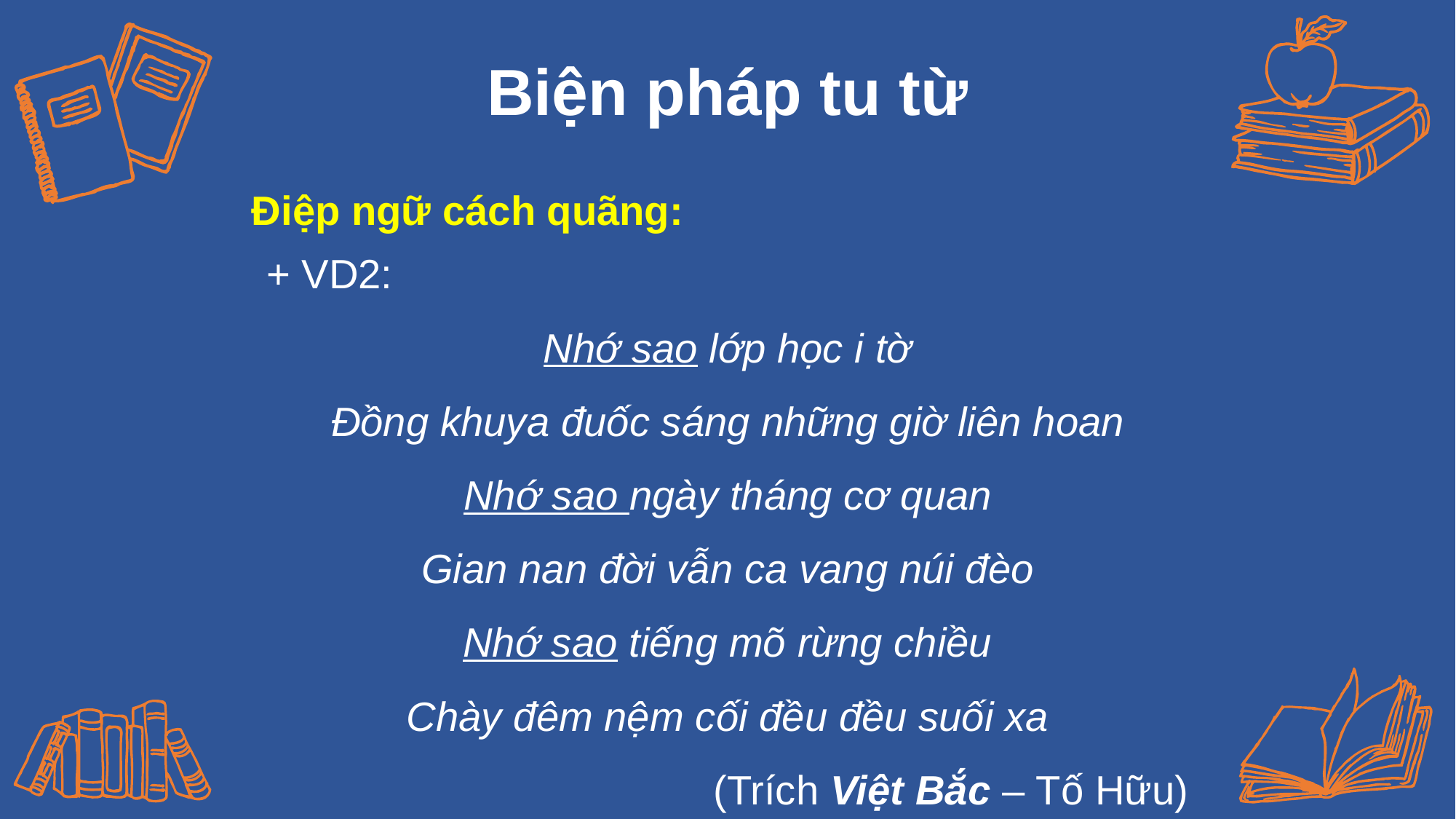

Biện pháp tu từ
Điệp ngữ cách quãng:
+ VD2:
Nhớ sao lớp học i tờ
Đồng khuya đuốc sáng những giờ liên hoan
Nhớ sao ngày tháng cơ quan
Gian nan đời vẫn ca vang núi đèo
Nhớ sao tiếng mõ rừng chiều
Chày đêm nệm cối đều đều suối xa
(Trích Việt Bắc – Tố Hữu)